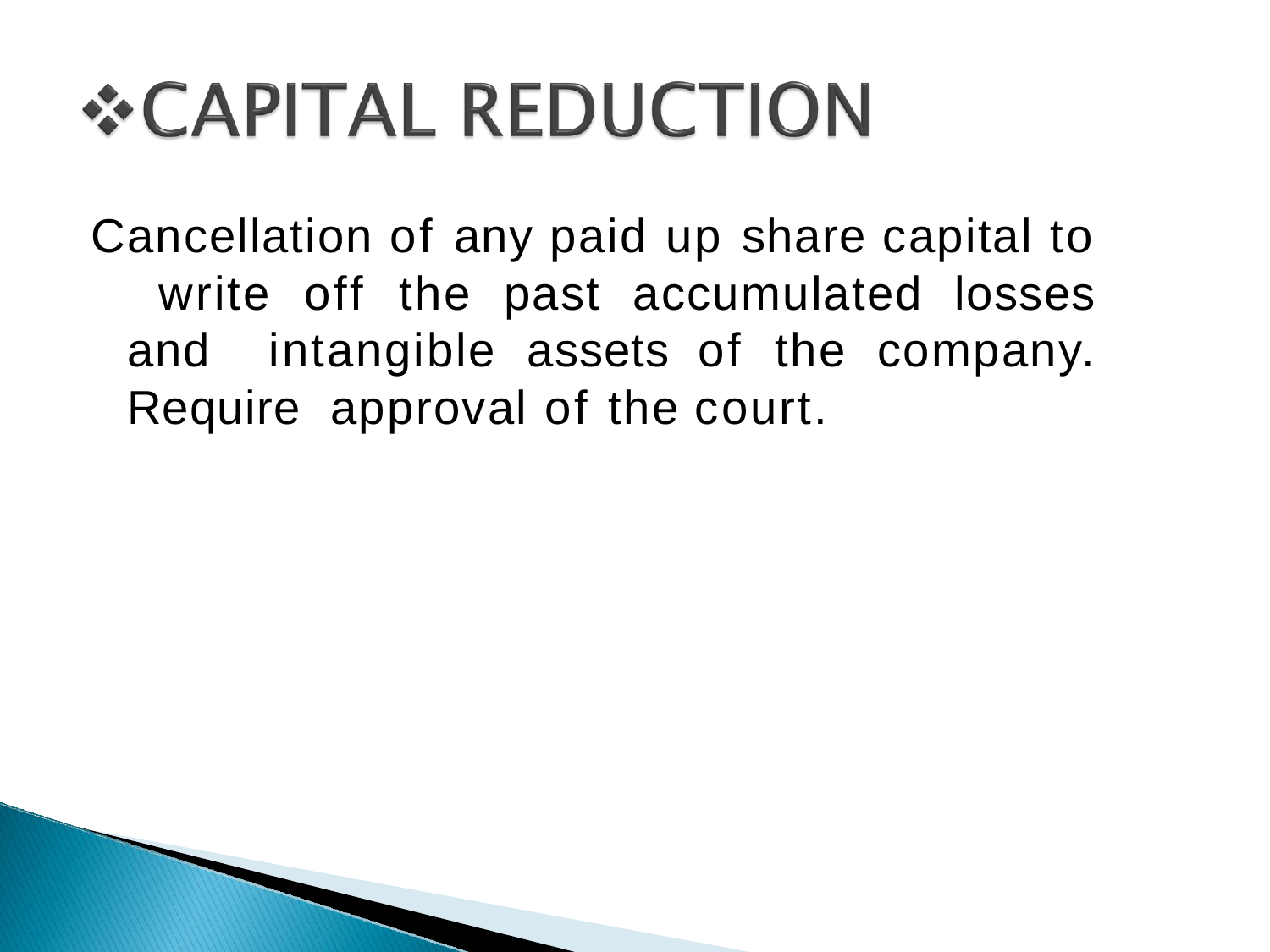

# Cancellation of any paid up share capital to  write off the past accumulated losses and  intangible assets of the company. Require  approval of the court.